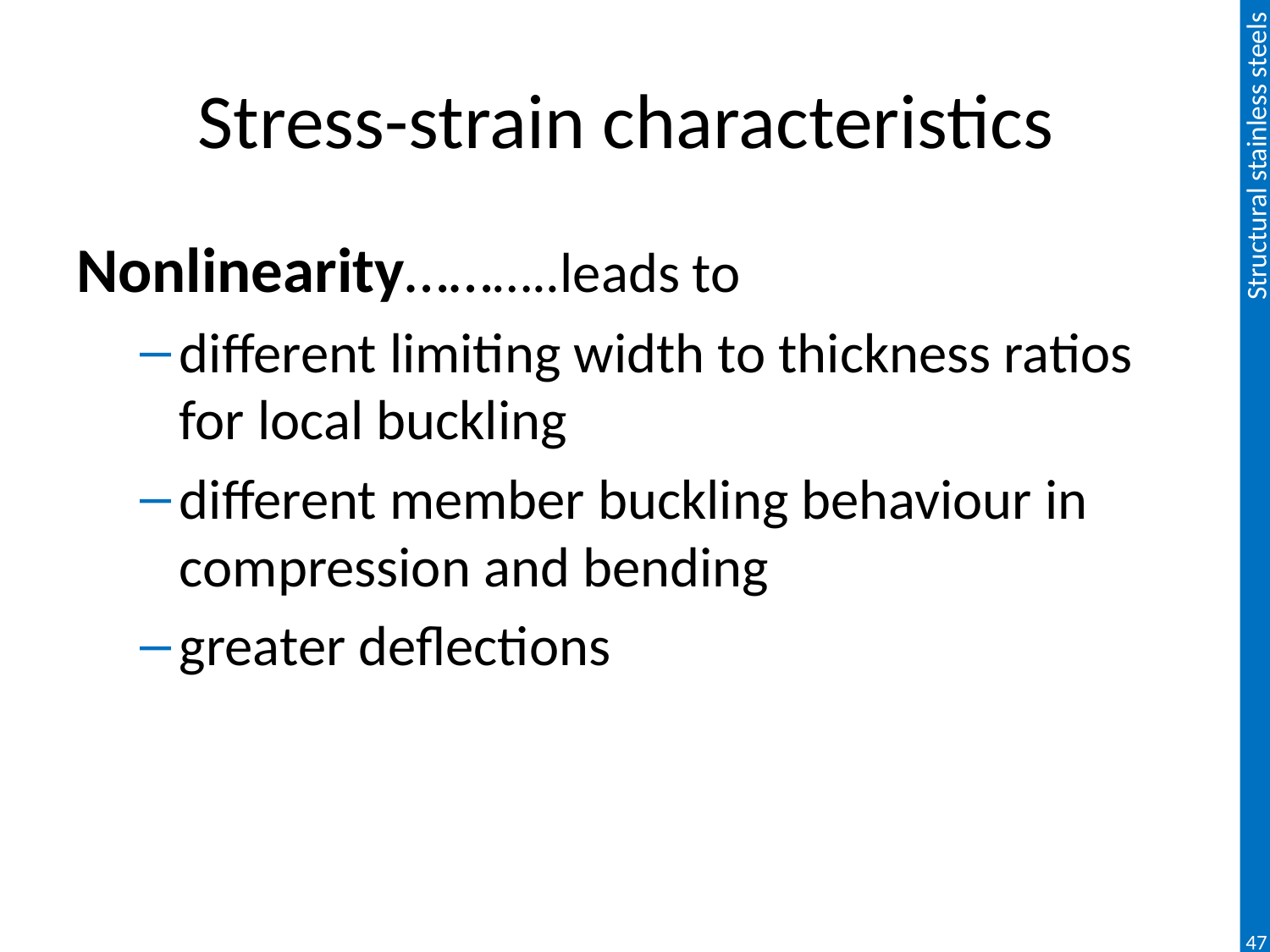

# Stress-strain characteristics
Nonlinearity………..leads to
different limiting width to thickness ratios for local buckling
different member buckling behaviour in compression and bending
greater deflections

47